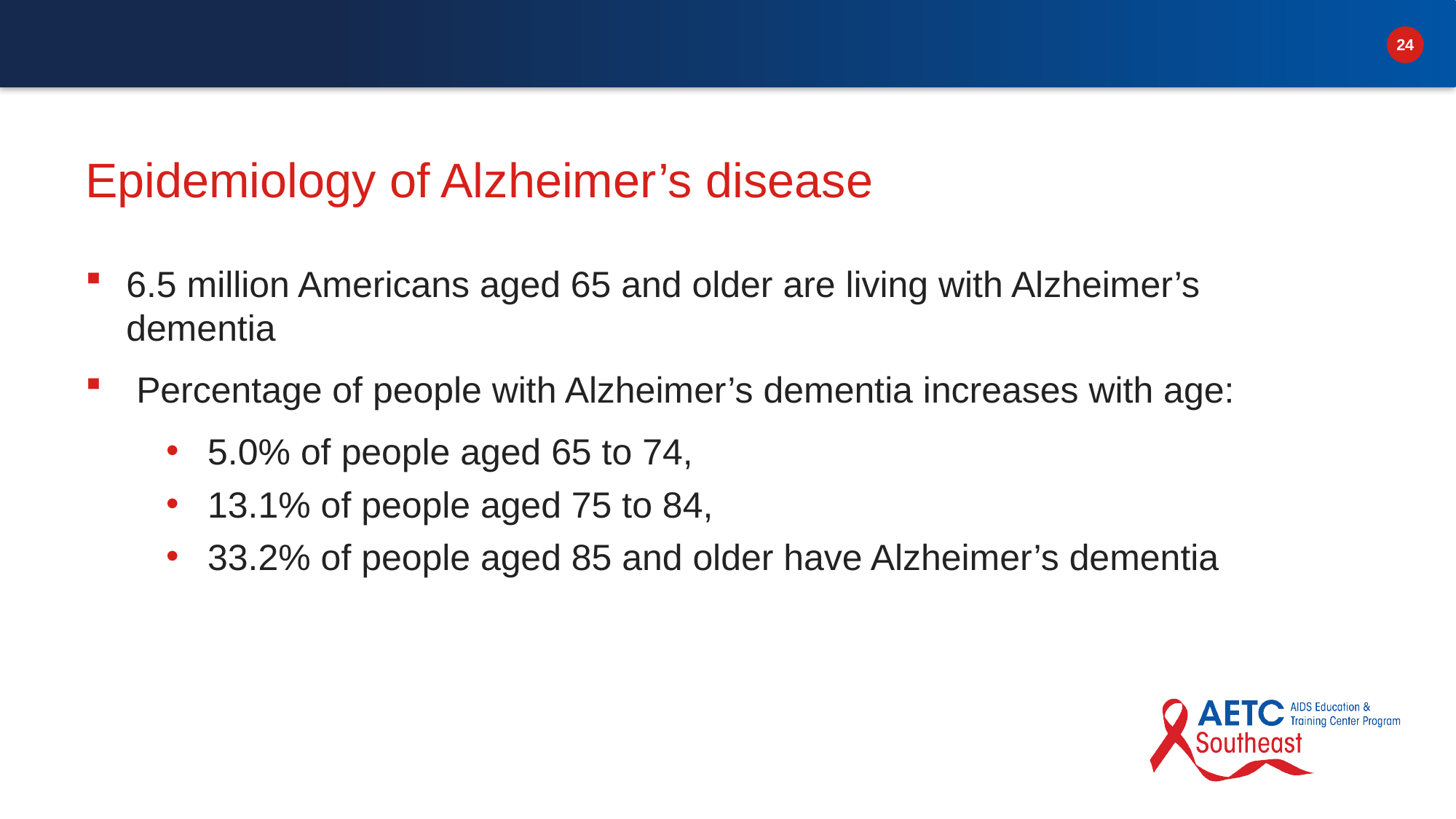

# Epidemiology of Alzheimer’s disease
6.5 million Americans aged 65 and older are living with Alzheimer’s dementia
 Percentage of people with Alzheimer’s dementia increases with age:
5.0% of people aged 65 to 74,
13.1% of people aged 75 to 84,
33.2% of people aged 85 and older have Alzheimer’s dementia